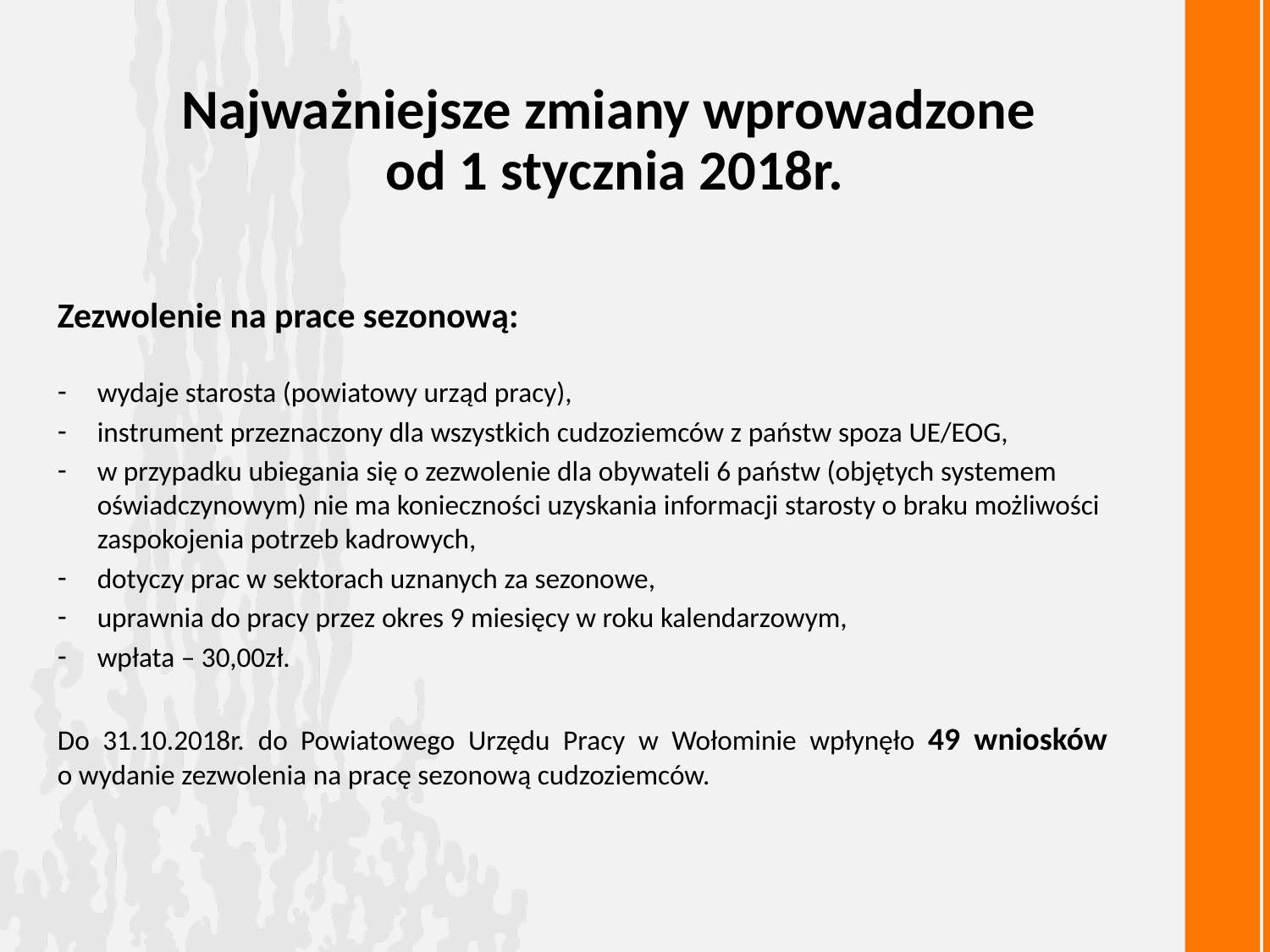

Najważniejsze zmiany wprowadzone
od 1 stycznia 2018r.

Zezwolenie na prace sezonową:
wydaje starosta (powiatowy urząd pracy),
instrument przeznaczony dla wszystkich cudzoziemców z państw spoza UE/EOG,
w przypadku ubiegania się o zezwolenie dla obywateli 6 państw (objętych systemem oświadczynowym) nie ma konieczności uzyskania informacji starosty o braku możliwości zaspokojenia potrzeb kadrowych,
dotyczy prac w sektorach uznanych za sezonowe,
uprawnia do pracy przez okres 9 miesięcy w roku kalendarzowym,
wpłata – 30,00zł.

Do 31.10.2018r. do Powiatowego Urzędu Pracy w Wołominie wpłynęło 49 wniosków
o wydanie zezwolenia na pracę sezonową cudzoziemców.